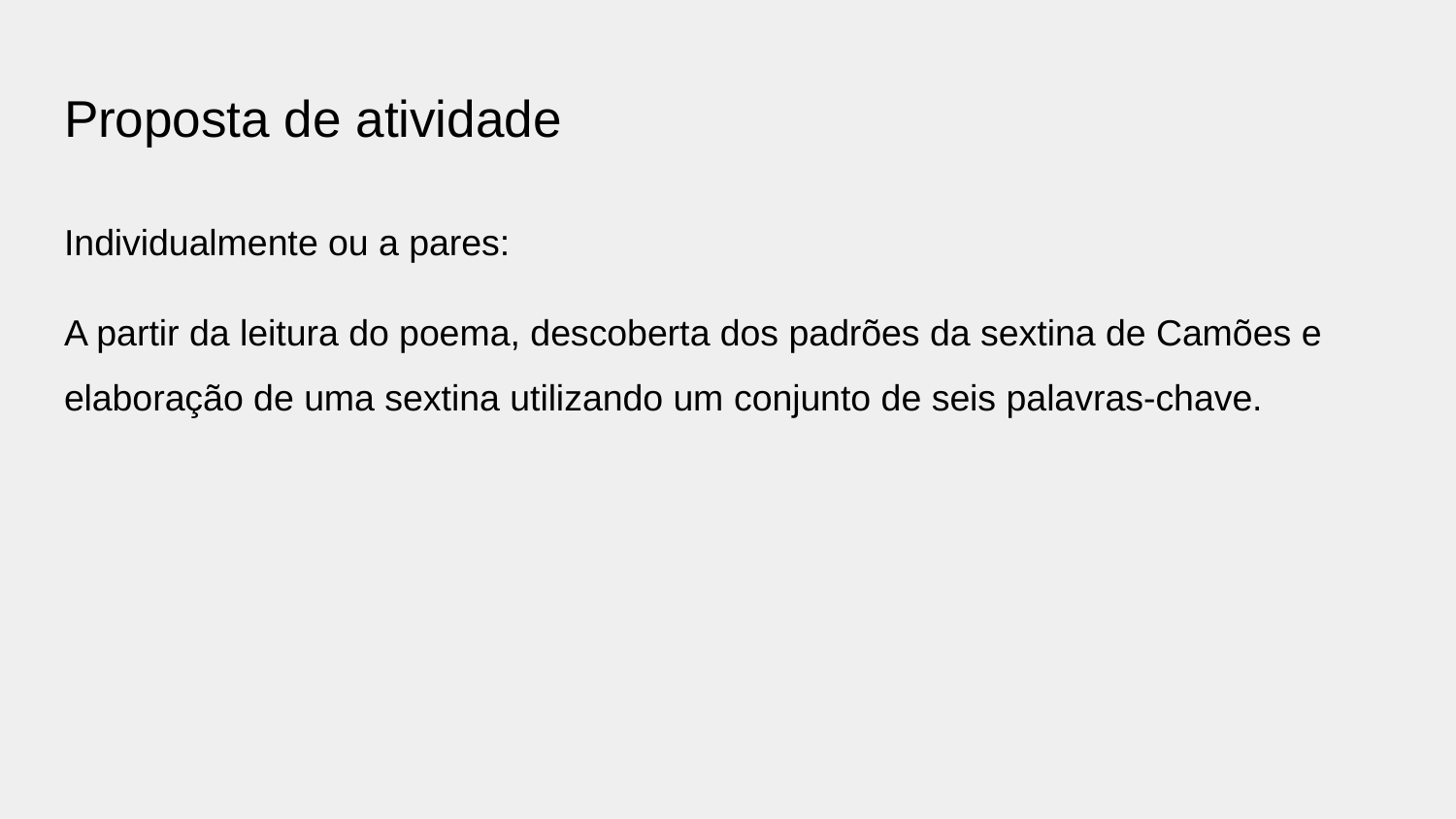

# Proposta de atividade
Individualmente ou a pares:
A partir da leitura do poema, descoberta dos padrões da sextina de Camões e elaboração de uma sextina utilizando um conjunto de seis palavras-chave.